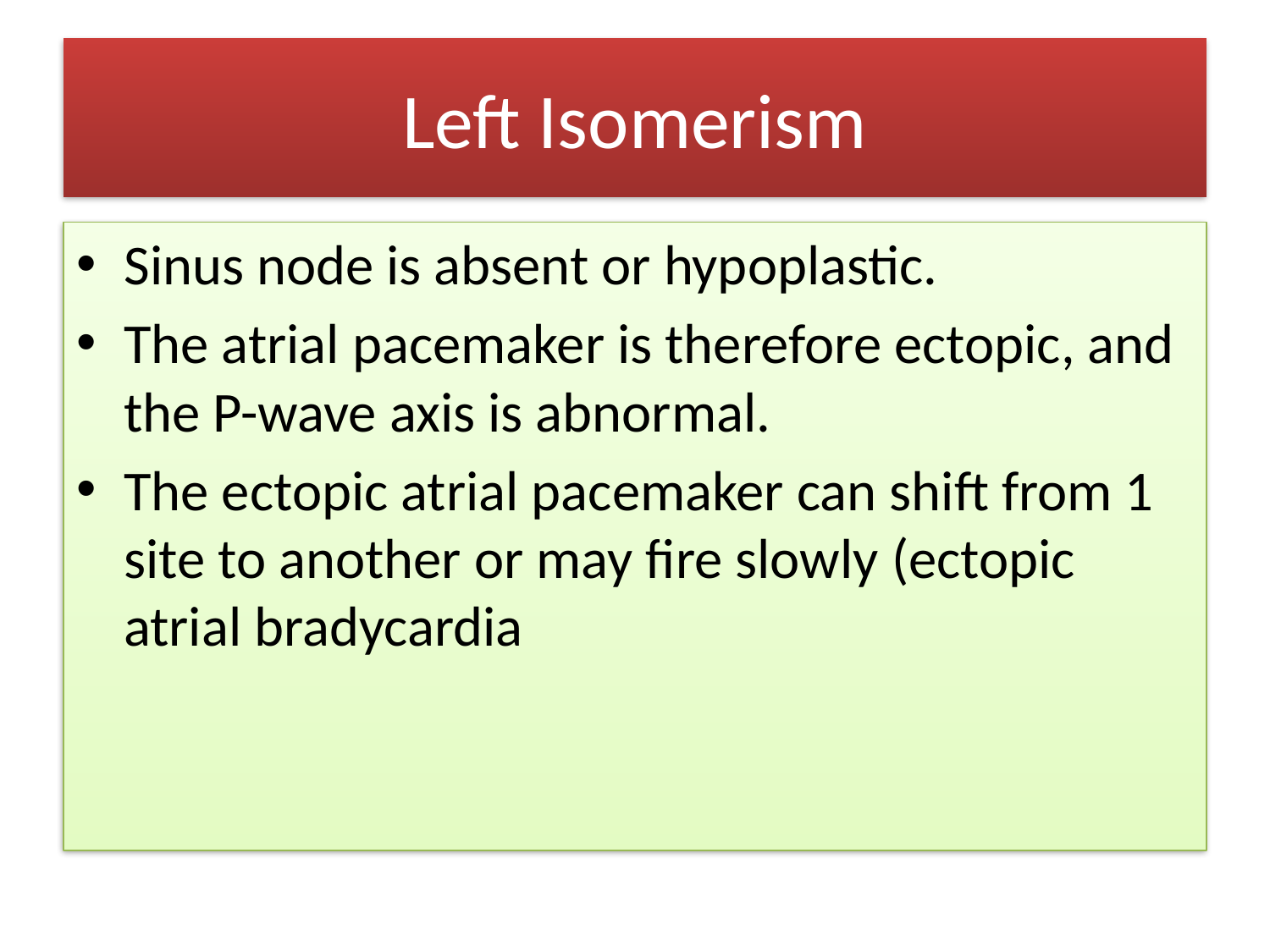

# Left Isomerism
Sinus node is absent or hypoplastic.
The atrial pacemaker is therefore ectopic, and the P-wave axis is abnormal.
The ectopic atrial pacemaker can shift from 1 site to another or may fire slowly (ectopic atrial bradycardia